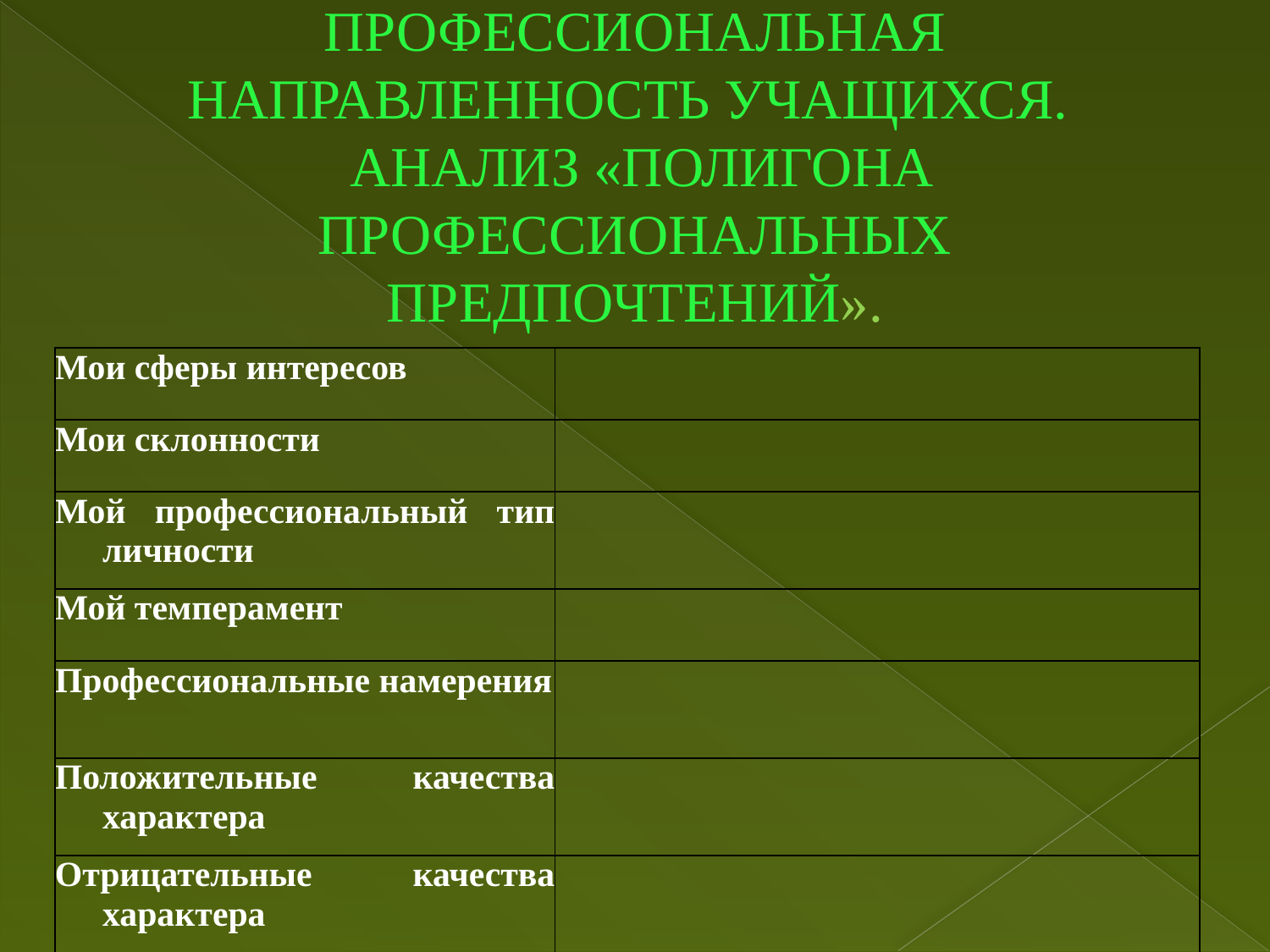

# ПРОФЕССИОНАЛЬНАЯ НАПРАВЛЕННОСТЬ УЧАЩИХСЯ. АНАЛИЗ «ПОЛИГОНА ПРОФЕССИОНАЛЬНЫХ ПРЕДПОЧТЕНИЙ».

| Мои сферы интересов |  |
| --- | --- |
| Мои склонности |  |
| Мой профессиональный тип личности |  |
| Мой темперамент |  |
| Профессиональные намерения |  |
| Положительные качества характера |  |
| Отрицательные качества характера |  |